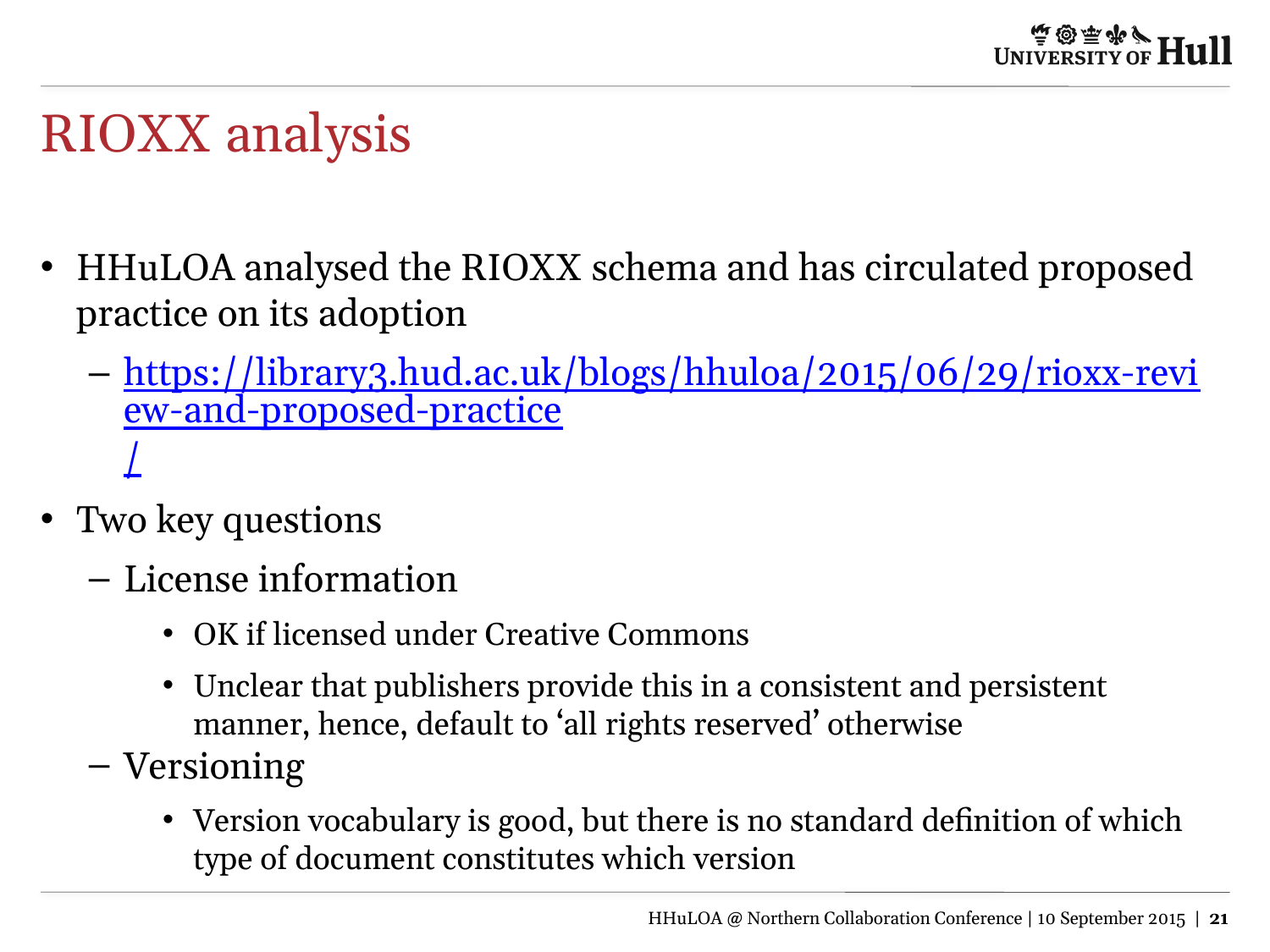

# RIOXX analysis
HHuLOA analysed the RIOXX schema and has circulated proposed practice on its adoption
https://library3.hud.ac.uk/blogs/hhuloa/2015/06/29/rioxx-review-and-proposed-practice/
Two key questions
License information
OK if licensed under Creative Commons
Unclear that publishers provide this in a consistent and persistent manner, hence, default to ‘all rights reserved’ otherwise
Versioning
Version vocabulary is good, but there is no standard definition of which type of document constitutes which version
HHuLOA @ Northern Collaboration Conference | 10 September 2015  |  21